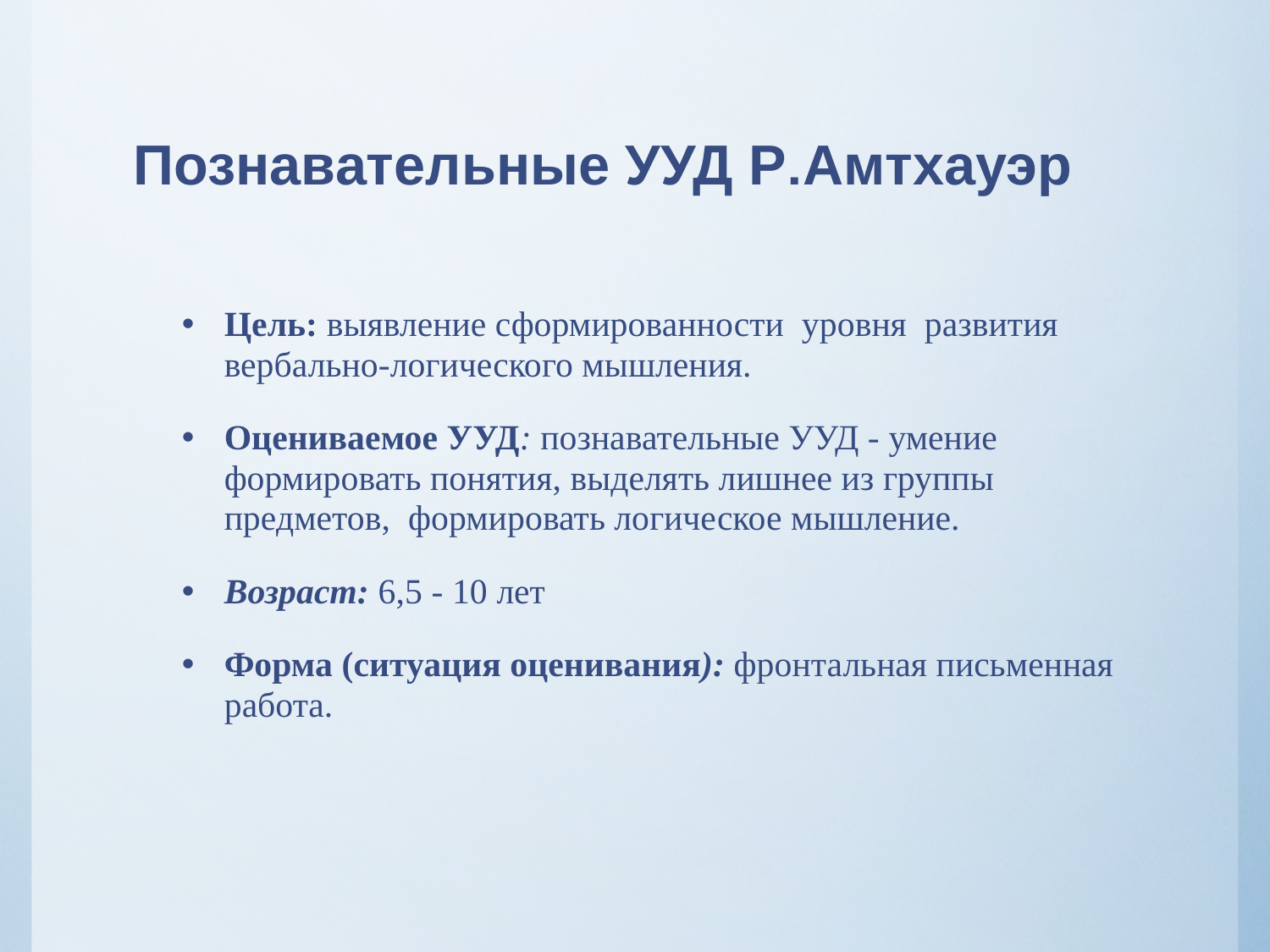

# Познавательные УУД Р.Амтхауэр
Цель: выявление сформированности  уровня  развития вербально-логического мышления.
Оцениваемое УУД: познавательные УУД - умение формировать понятия, выделять лишнее из группы предметов,  формировать логическое мышление.
Возраст: 6,5 - 10 лет
Форма (ситуация оценивания): фронтальная письменная работа.